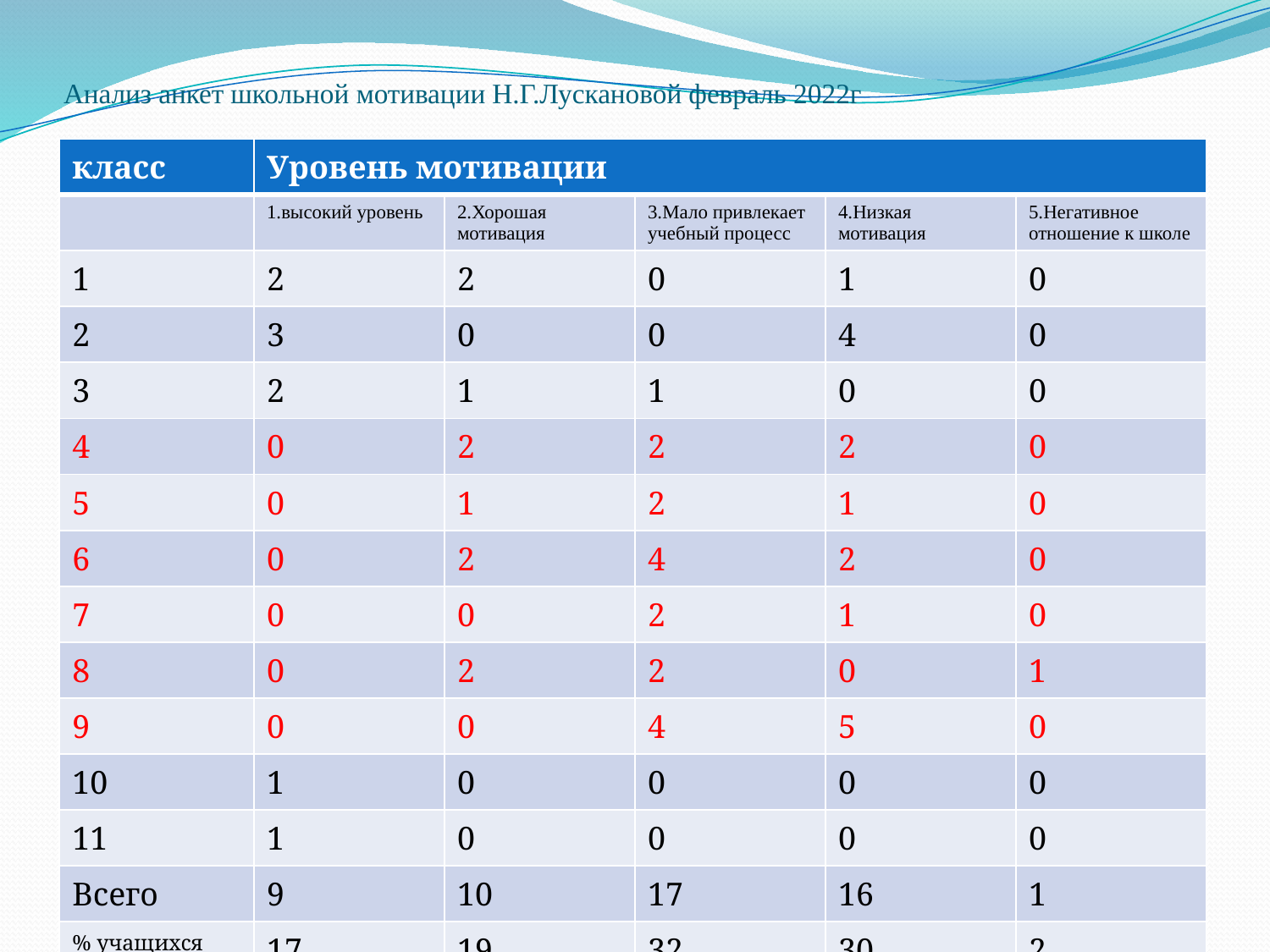

# Анализ анкет школьной мотивации Н.Г.Лускановой февраль 2022г
| класс | Уровень мотивации |  |  |  |  |
| --- | --- | --- | --- | --- | --- |
|  | 1.высокий уровень | 2.Хорошая мотивация | 3.Мало привлекает учебный процесс | 4.Низкая мотивация | 5.Негативное отношение к школе |
| 1 | 2 | 2 | 0 | 1 | 0 |
| 2 | 3 | 0 | 0 | 4 | 0 |
| 3 | 2 | 1 | 1 | 0 | 0 |
| 4 | 0 | 2 | 2 | 2 | 0 |
| 5 | 0 | 1 | 2 | 1 | 0 |
| 6 | 0 | 2 | 4 | 2 | 0 |
| 7 | 0 | 0 | 2 | 1 | 0 |
| 8 | 0 | 2 | 2 | 0 | 1 |
| 9 | 0 | 0 | 4 | 5 | 0 |
| 10 | 1 | 0 | 0 | 0 | 0 |
| 11 | 1 | 0 | 0 | 0 | 0 |
| Всего | 9 | 10 | 17 | 16 | 1 |
| % учащихся | 17 | 19 | 32 | 30 | 2 |